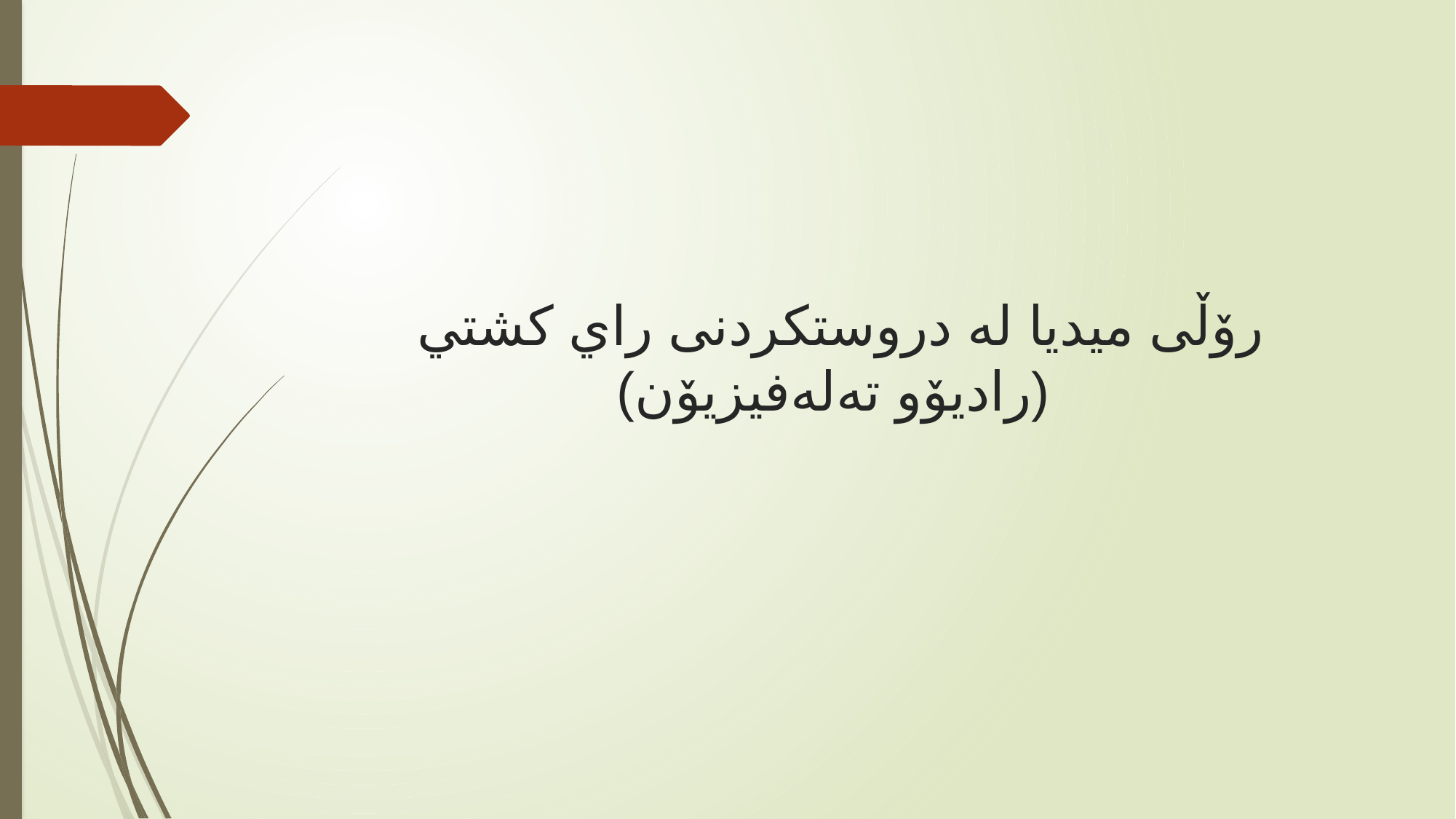

# رۆڵی ميديا لە دروستکردنی راي كشتي (رادیۆو تەلەفیزیۆن)